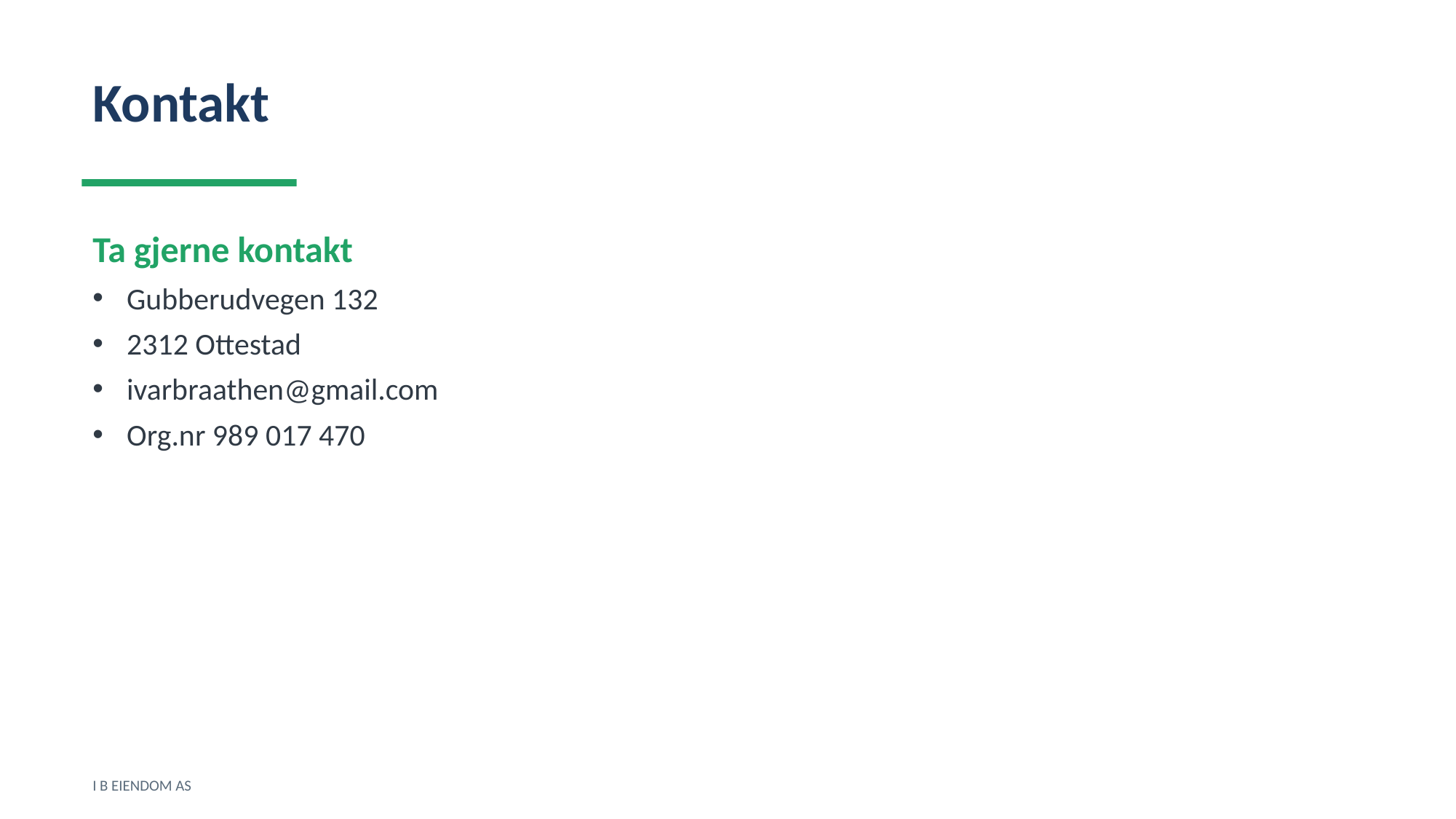

Kontakt

Ta gjerne kontakt
Gubberudvegen 132
2312 Ottestad
ivarbraathen@gmail.com
Org.nr 989 017 470
I B EIENDOM AS